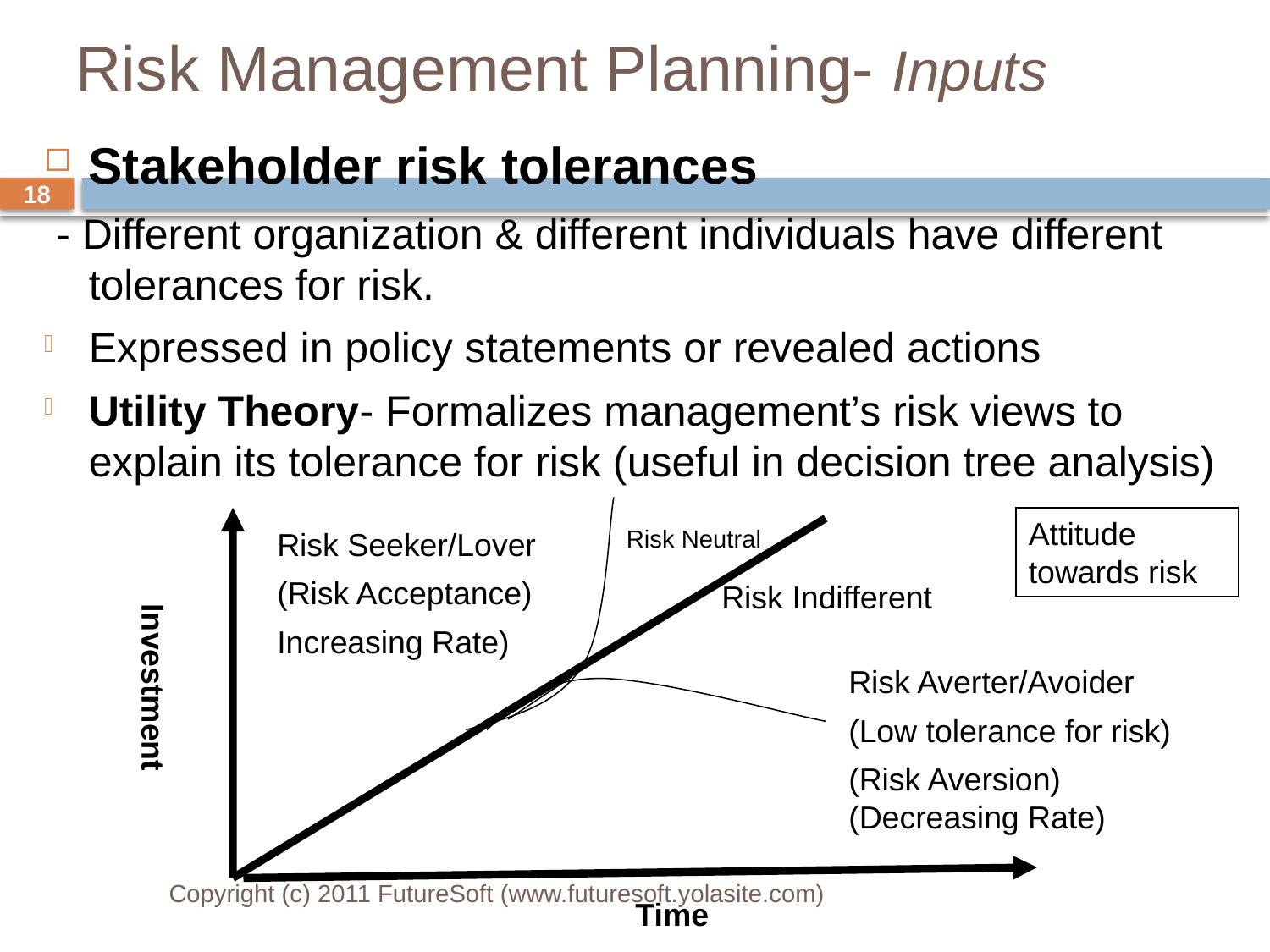

# Risk Management Planning- Inputs
Stakeholder risk tolerances
 - Different organization & different individuals have different tolerances for risk.
Expressed in policy statements or revealed actions
Utility Theory- Formalizes management’s risk views to explain its tolerance for risk (useful in decision tree analysis)
18

Attitude towards risk
Risk Neutral

Risk Seeker/Lover
(Risk Acceptance)
Increasing Rate)
Investment

Risk Indifferent
Risk Averter/Avoider
(Low tolerance for risk)
(Risk Aversion) (Decreasing Rate)

Copyright (c) 2011 FutureSoft (www.futuresoft.yolasite.com)

Time